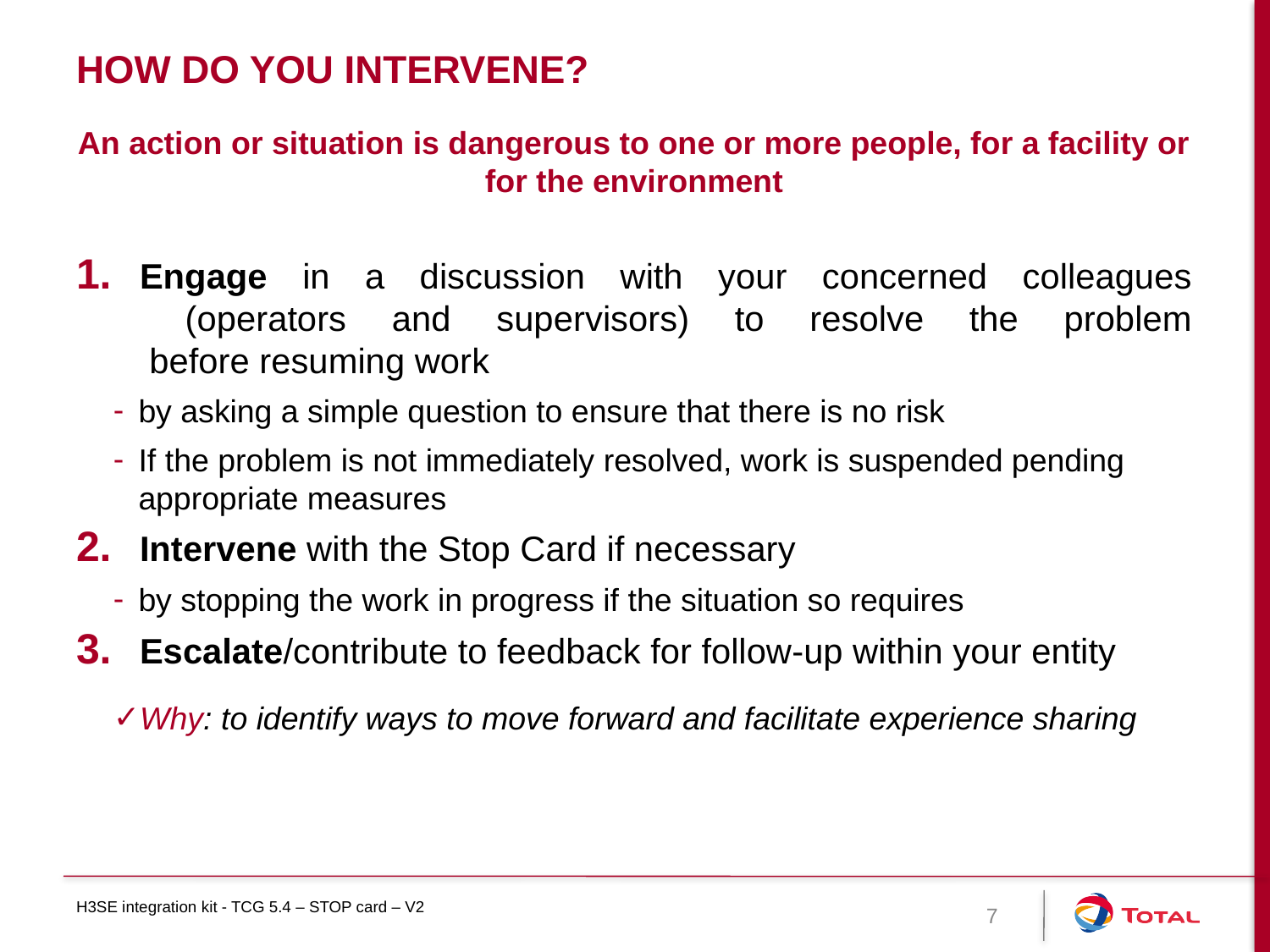

# HOW DO YOU INTERVENE?
An action or situation is dangerous to one or more people, for a facility or for the environment

Engage in a discussion with your concerned colleagues
 (operators and supervisors) to resolve the problem
 before resuming work
by asking a simple question to ensure that there is no risk
If the problem is not immediately resolved, work is suspended pending appropriate measures
Intervene with the Stop Card if necessary
by stopping the work in progress if the situation so requires
Escalate/contribute to feedback for follow-up within your entity

Why: to identify ways to move forward and facilitate experience sharing
H3SE integration kit - TCG 5.4 – STOP card – V2
7